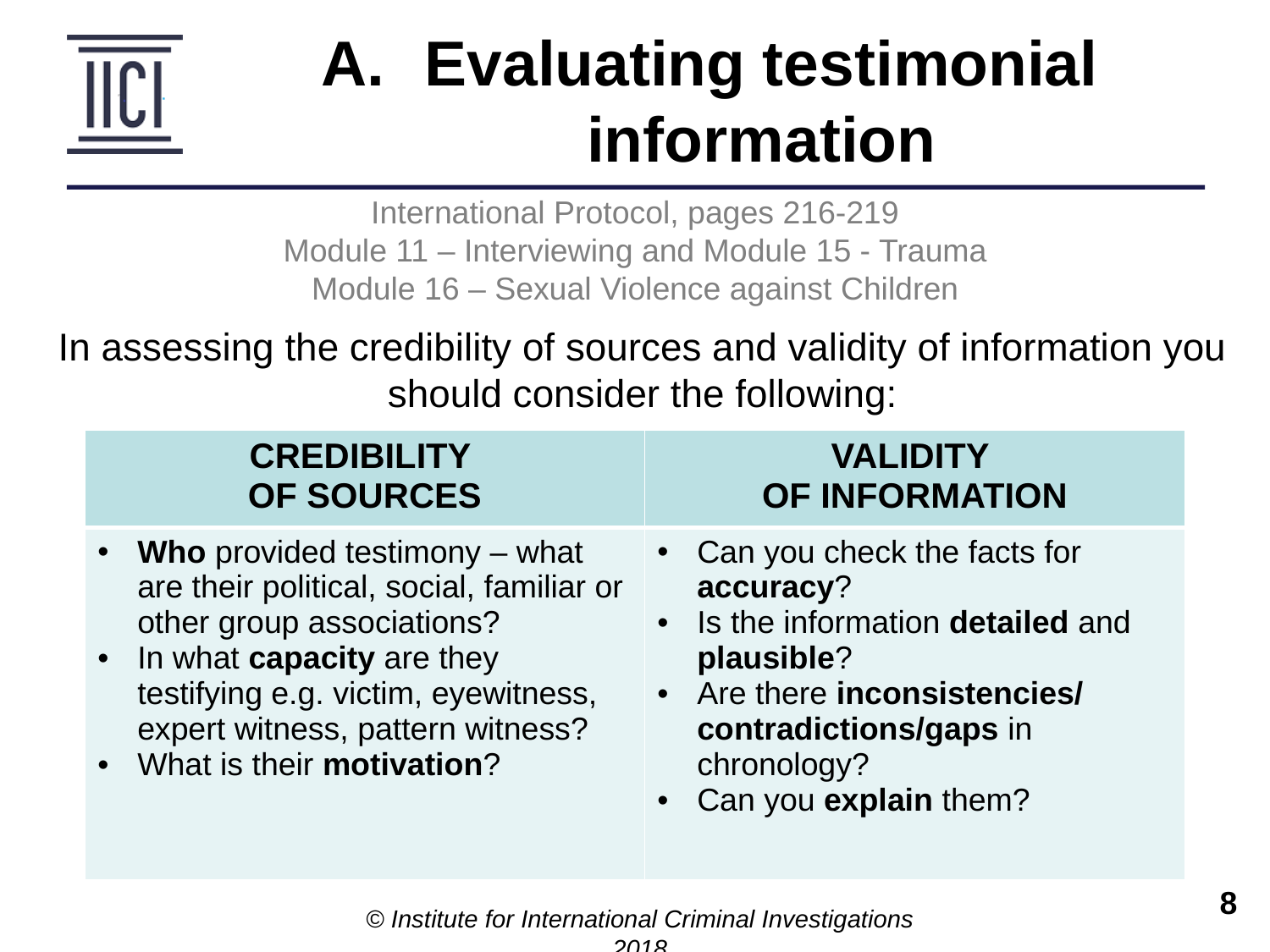

Evaluating testimonial information
International Protocol, pages 216-219
Module 11 – Interviewing and Module 15 - Trauma
Module 16 – Sexual Violence against Children

In assessing the credibility of sources and validity of information you should consider the following:
| CREDIBILITY OF SOURCES | VALIDITY OF INFORMATION |
| --- | --- |
| Who provided testimony – what are their political, social, familiar or other group associations? In what capacity are they testifying e.g. victim, eyewitness, expert witness, pattern witness? What is their motivation? | Can you check the facts for accuracy? Is the information detailed and plausible? Are there inconsistencies/ contradictions/gaps in chronology? Can you explain them? |

© Institute for International Criminal Investigations 2018
 	8